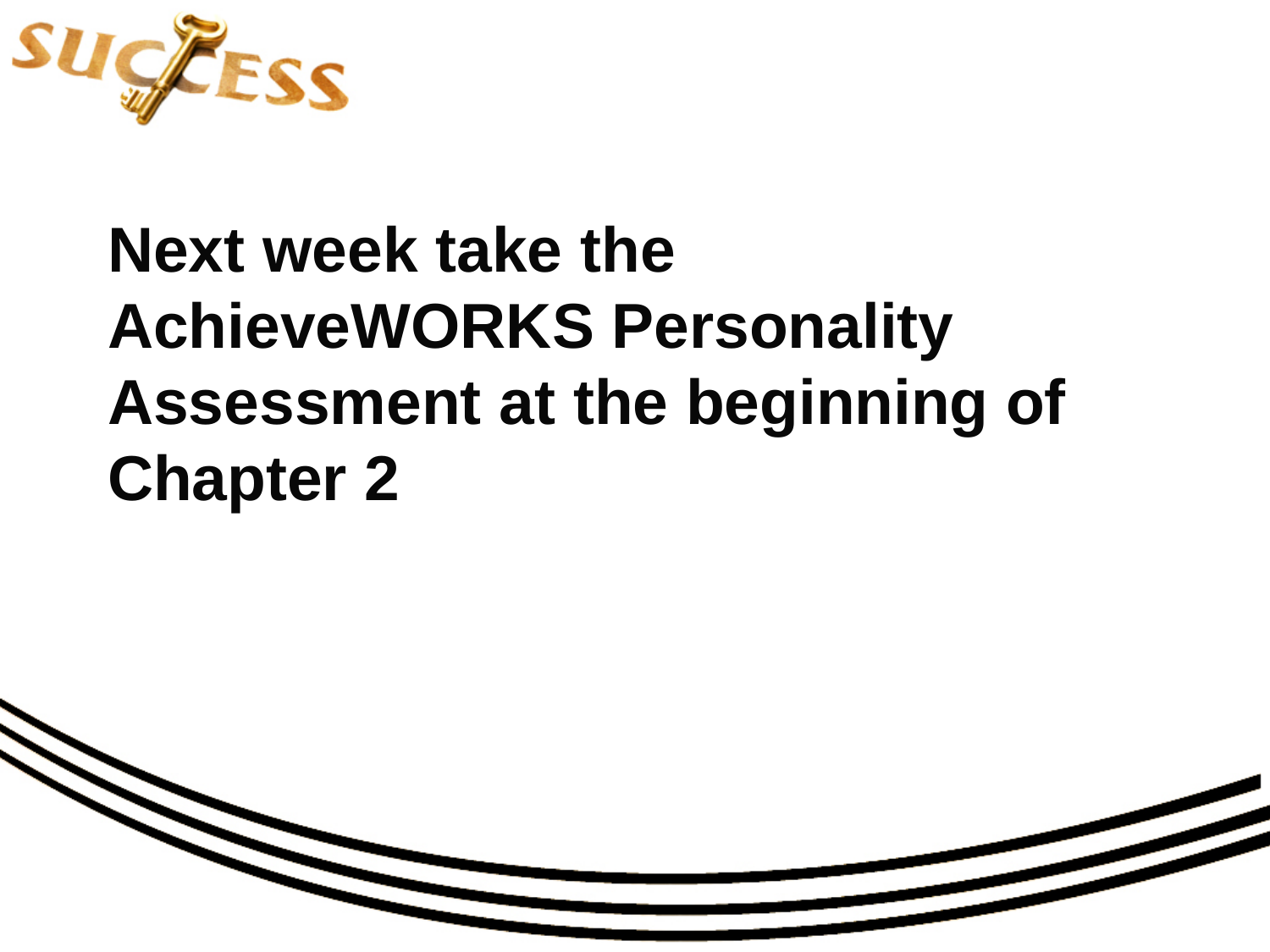

# Next week take the AchieveWORKS Personality Assessment at the beginning of Chapter 2